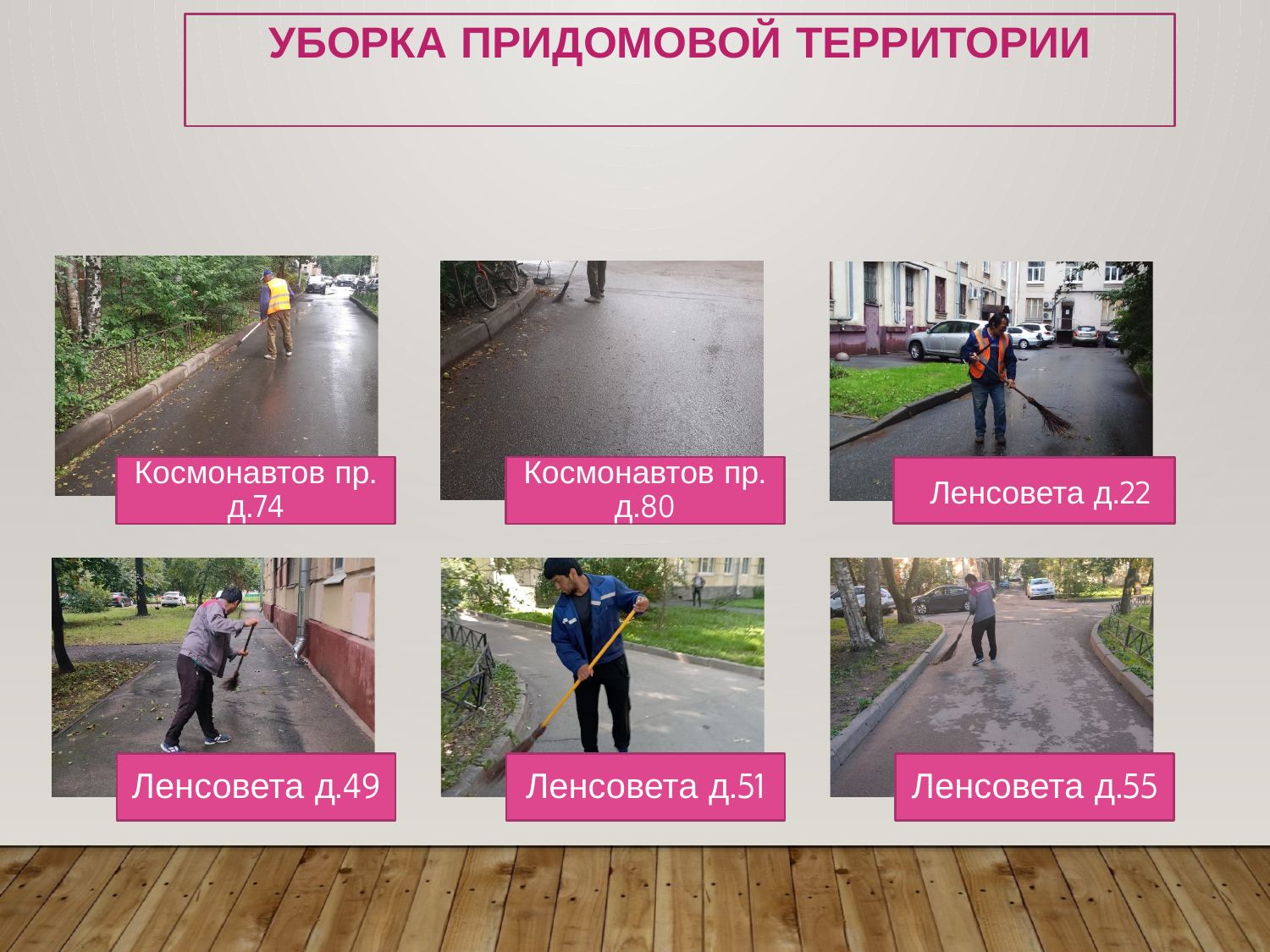

# Уборка придомовой территории
Космонавтов пр. д.74
Космонавтов пр. д.80
 Ленсовета д.22
Ленсовета д.49
Ленсовета д.51
Ленсовета д.55